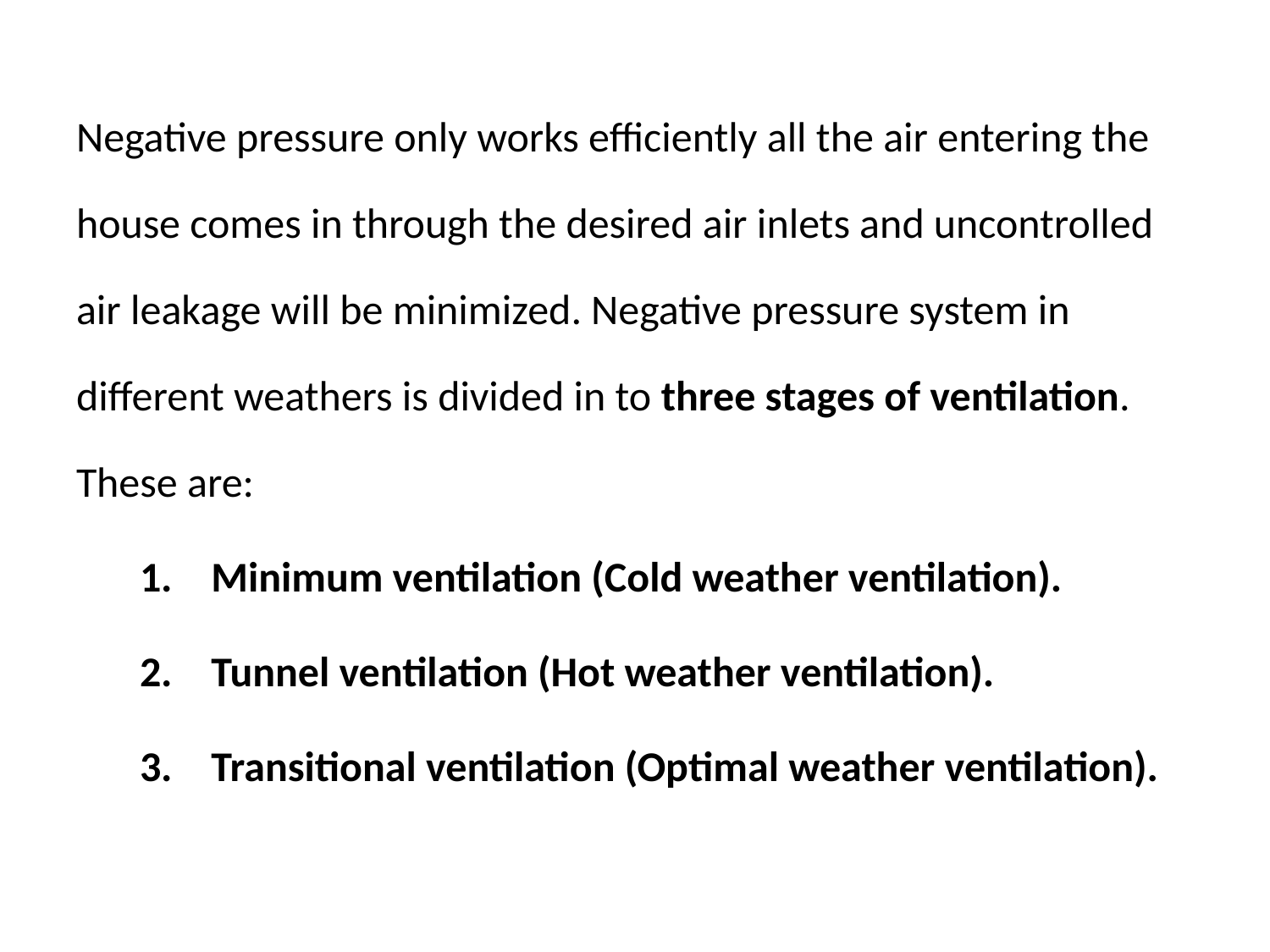

Negative pressure only works efficiently all the air entering the house comes in through the desired air inlets and uncontrolled air leakage will be minimized. Negative pressure system in different weathers is divided in to three stages of ventilation. These are:
Minimum ventilation (Cold weather ventilation).
Tunnel ventilation (Hot weather ventilation).
Transitional ventilation (Optimal weather ventilation).